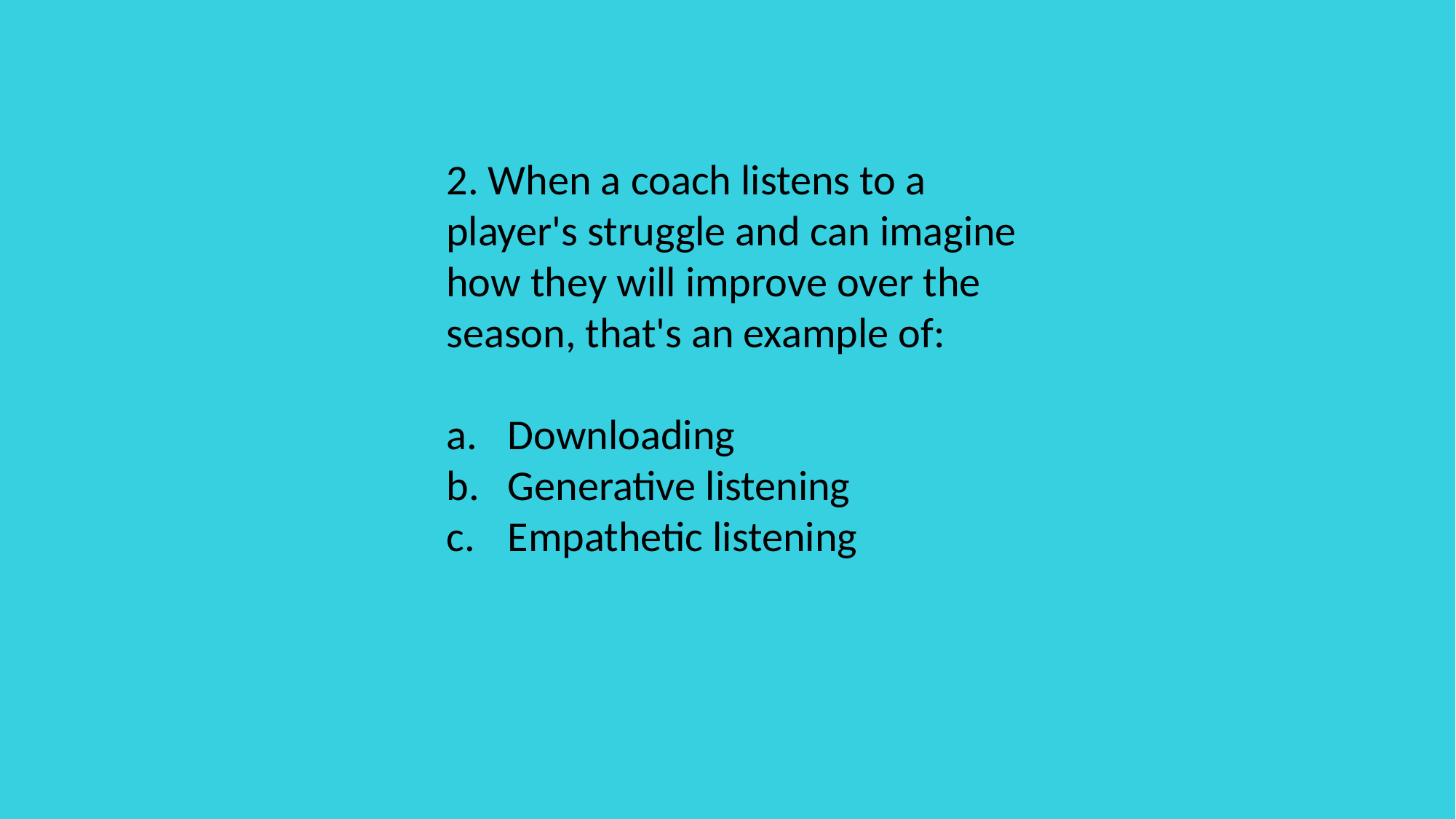

2. When a coach listens to a player's struggle and can imagine how they will improve over the season, that's an example of:
Downloading
Generative listening
Empathetic listening